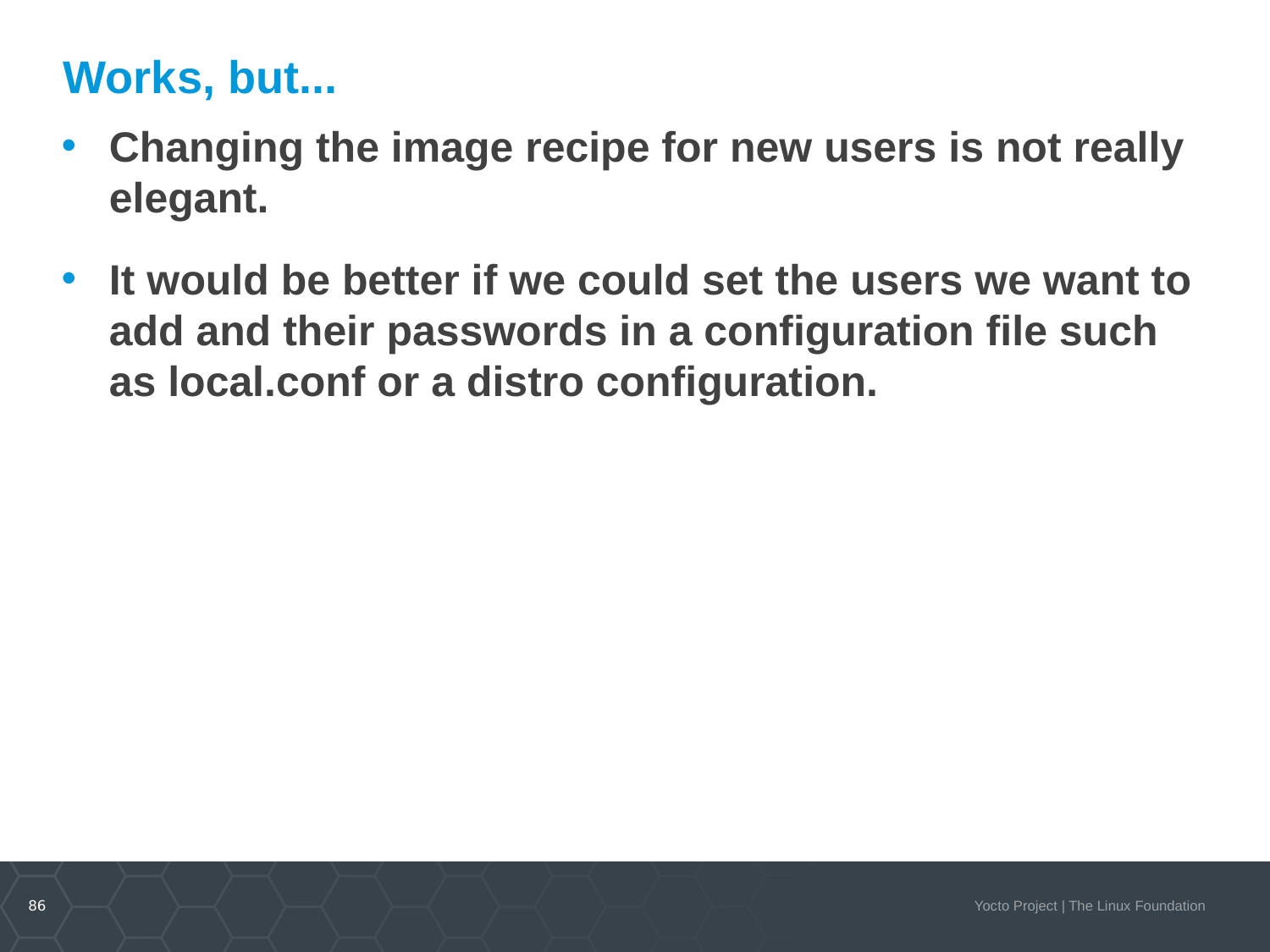

Works, but...
Changing the image recipe for new users is not really elegant.
It would be better if we could set the users we want to add and their passwords in a configuration file such as local.conf or a distro configuration.